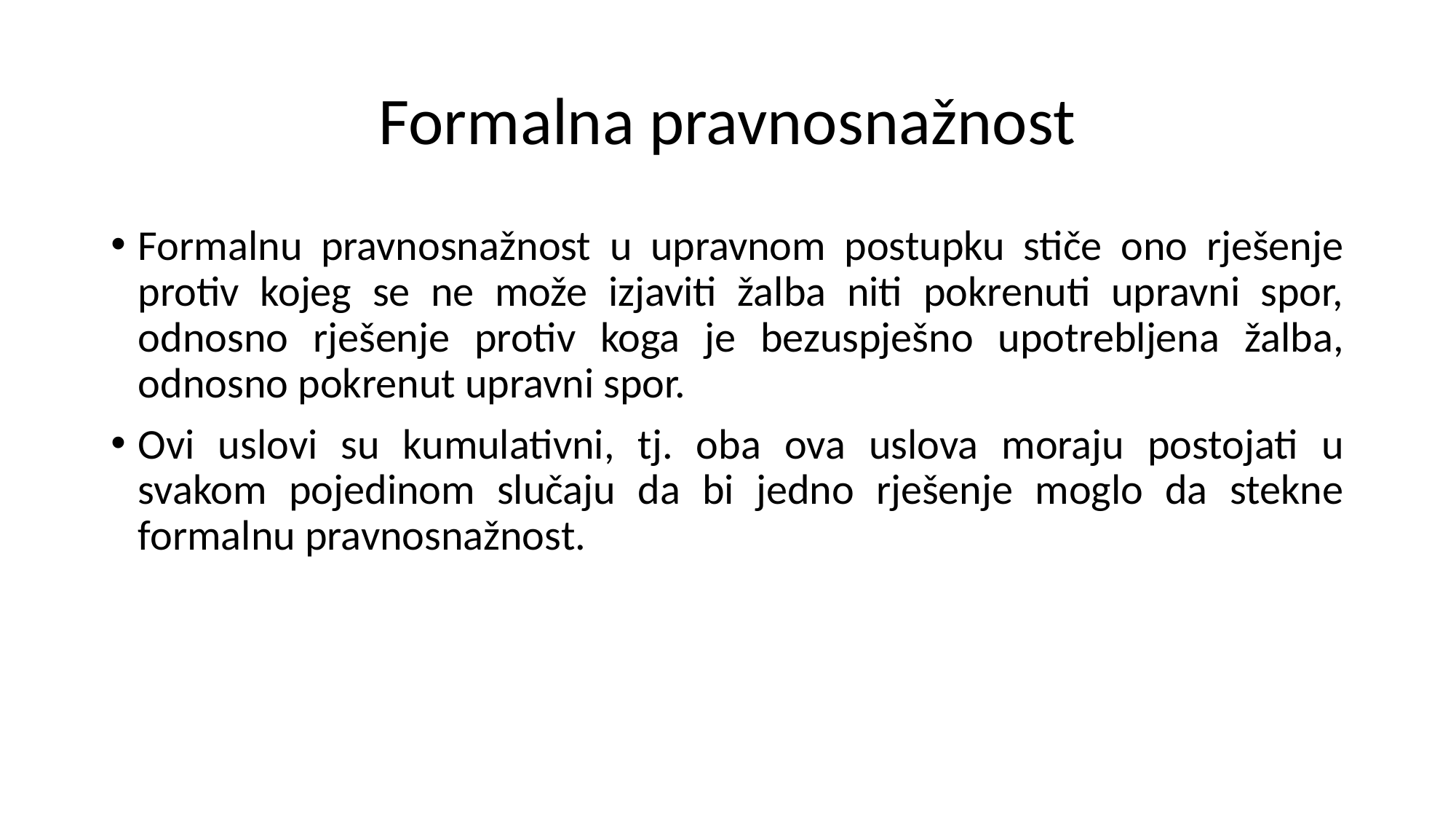

# Formalna pravnosnažnost
Formalnu pravnosnažnost u upravnom postupku stiče ono rješenje protiv kojeg se ne može izjaviti žalba niti pokrenuti upravni spor, odnosno rješenje protiv koga je bezuspješno upotrebljena žalba, odnosno pokrenut upravni spor.
Ovi uslovi su kumulativni, tj. oba ova uslova moraju postojati u svakom pojedinom slučaju da bi jedno rješenje moglo da stekne formalnu pravnosnažnost.